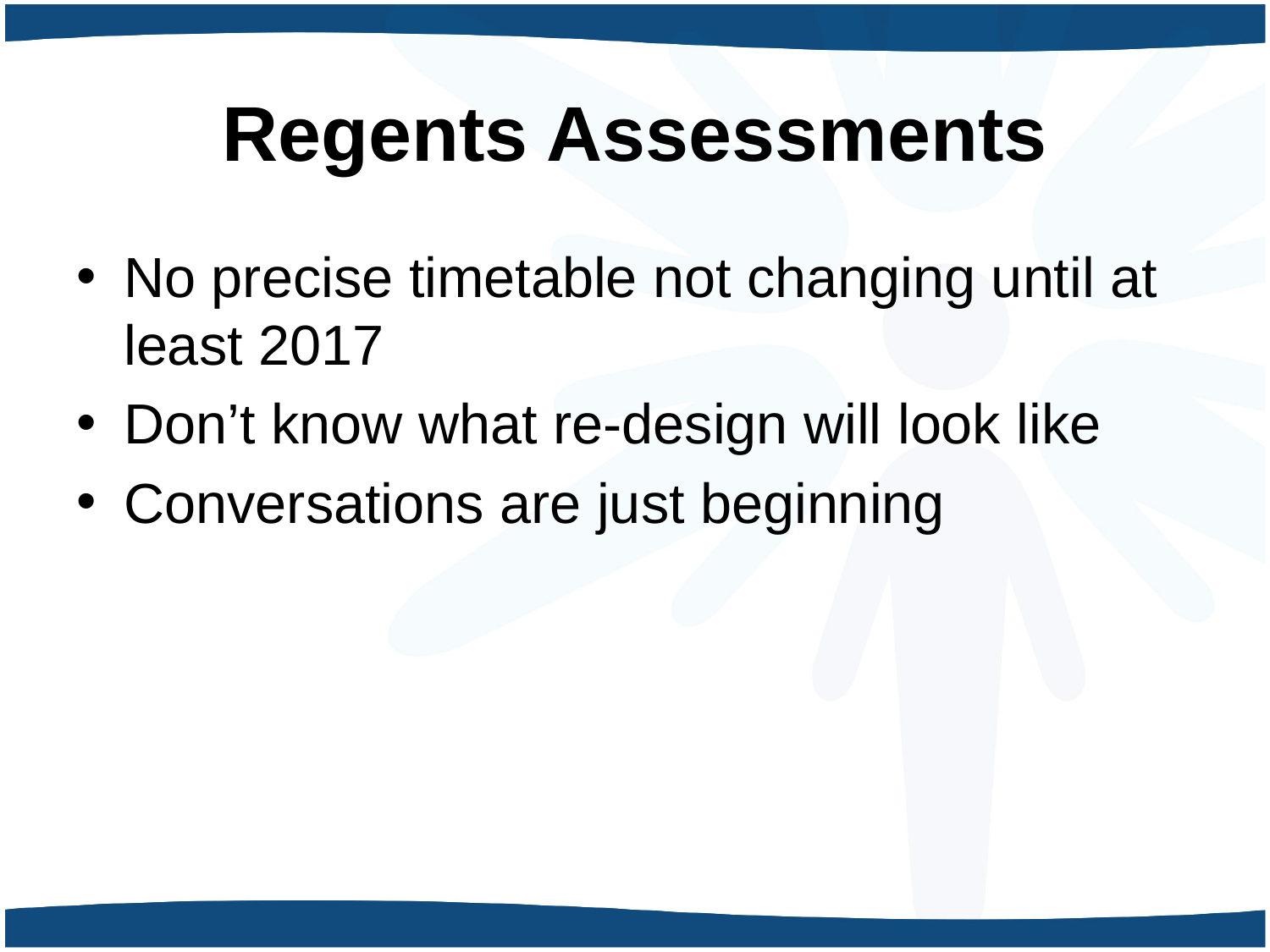

# Regents Assessments
No precise timetable not changing until at least 2017
Don’t know what re-design will look like
Conversations are just beginning